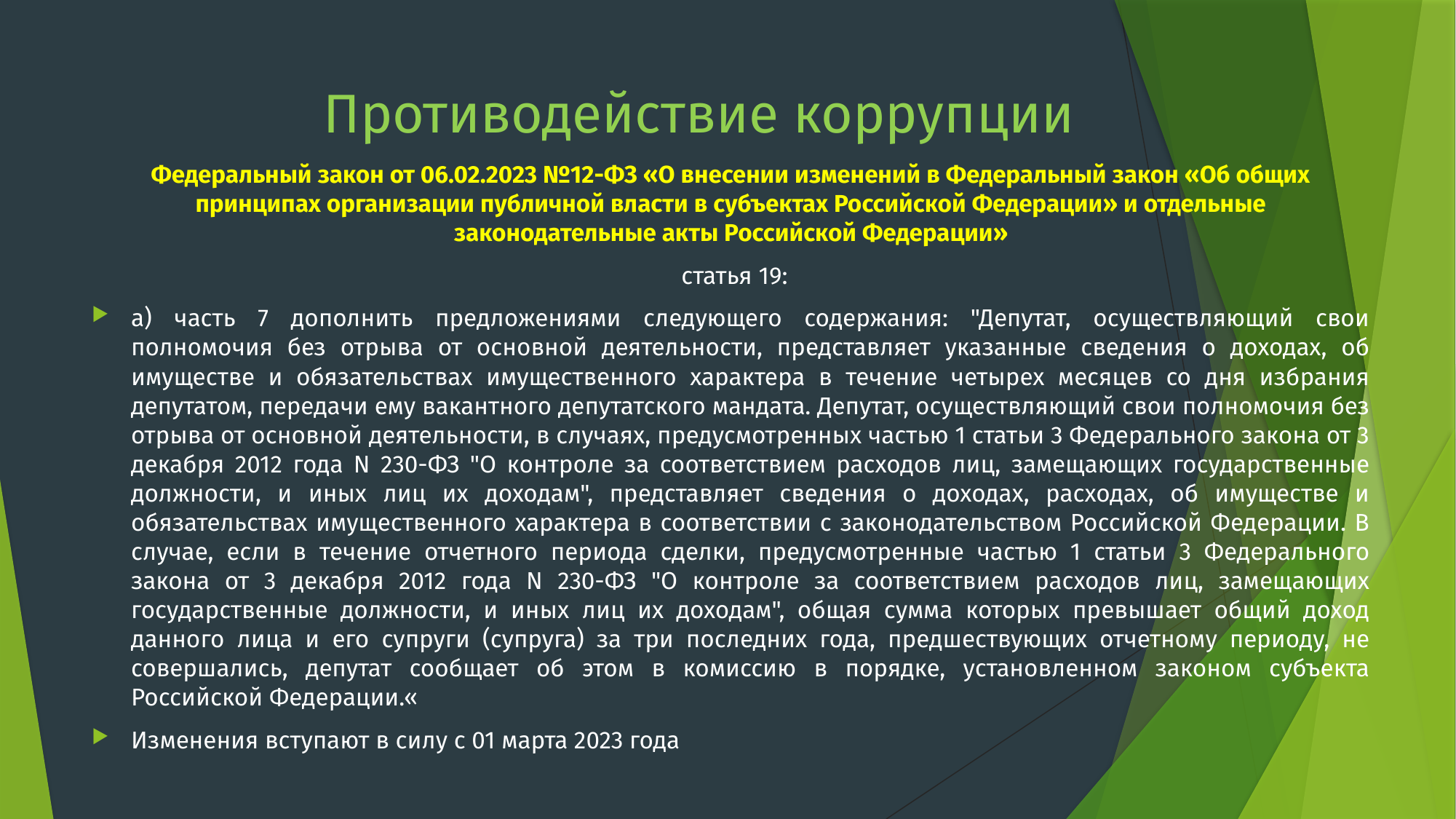

# Противодействие коррупции
Федеральный закон от 06.02.2023 №12-ФЗ «О внесении изменений в Федеральный закон «Об общих принципах организации публичной власти в субъектах Российской Федерации» и отдельные законодательные акты Российской Федерации»
 статья 19:
а) часть 7 дополнить предложениями следующего содержания: "Депутат, осуществляющий свои полномочия без отрыва от основной деятельности, представляет указанные сведения о доходах, об имуществе и обязательствах имущественного характера в течение четырех месяцев со дня избрания депутатом, передачи ему вакантного депутатского мандата. Депутат, осуществляющий свои полномочия без отрыва от основной деятельности, в случаях, предусмотренных частью 1 статьи 3 Федерального закона от 3 декабря 2012 года N 230-ФЗ "О контроле за соответствием расходов лиц, замещающих государственные должности, и иных лиц их доходам", представляет сведения о доходах, расходах, об имуществе и обязательствах имущественного характера в соответствии с законодательством Российской Федерации. В случае, если в течение отчетного периода сделки, предусмотренные частью 1 статьи 3 Федерального закона от 3 декабря 2012 года N 230-ФЗ "О контроле за соответствием расходов лиц, замещающих государственные должности, и иных лиц их доходам", общая сумма которых превышает общий доход данного лица и его супруги (супруга) за три последних года, предшествующих отчетному периоду, не совершались, депутат сообщает об этом в комиссию в порядке, установленном законом субъекта Российской Федерации.«
Изменения вступают в силу с 01 марта 2023 года